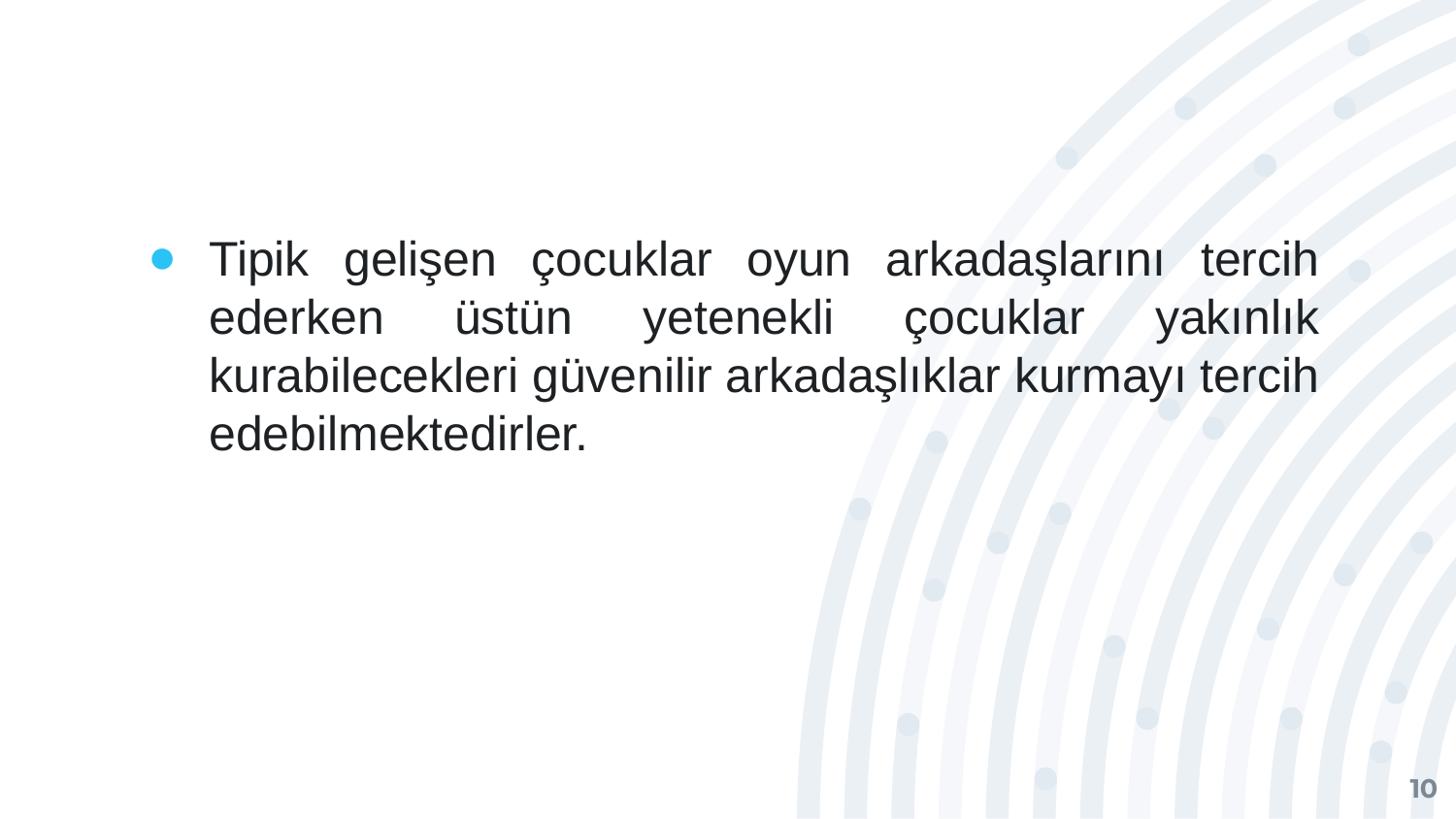

#
Tipik gelişen çocuklar oyun arkadaşlarını tercih ederken üstün yetenekli çocuklar yakınlık kurabilecekleri güvenilir arkadaşlıklar kurmayı tercih edebilmektedirler.

10